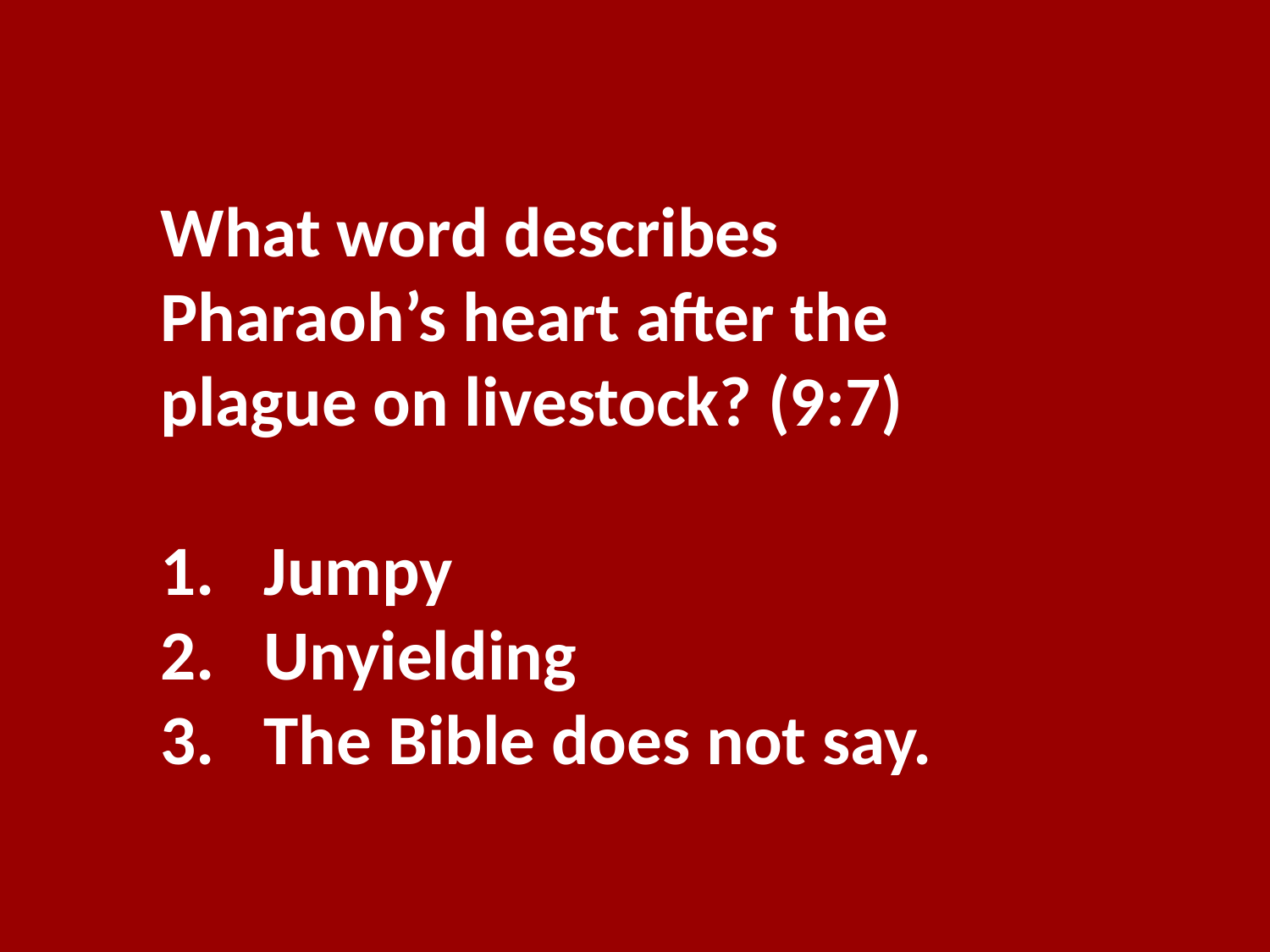

What word describes Pharaoh’s heart after the plague on livestock? (9:7)

Jumpy
Unyielding
The Bible does not say.